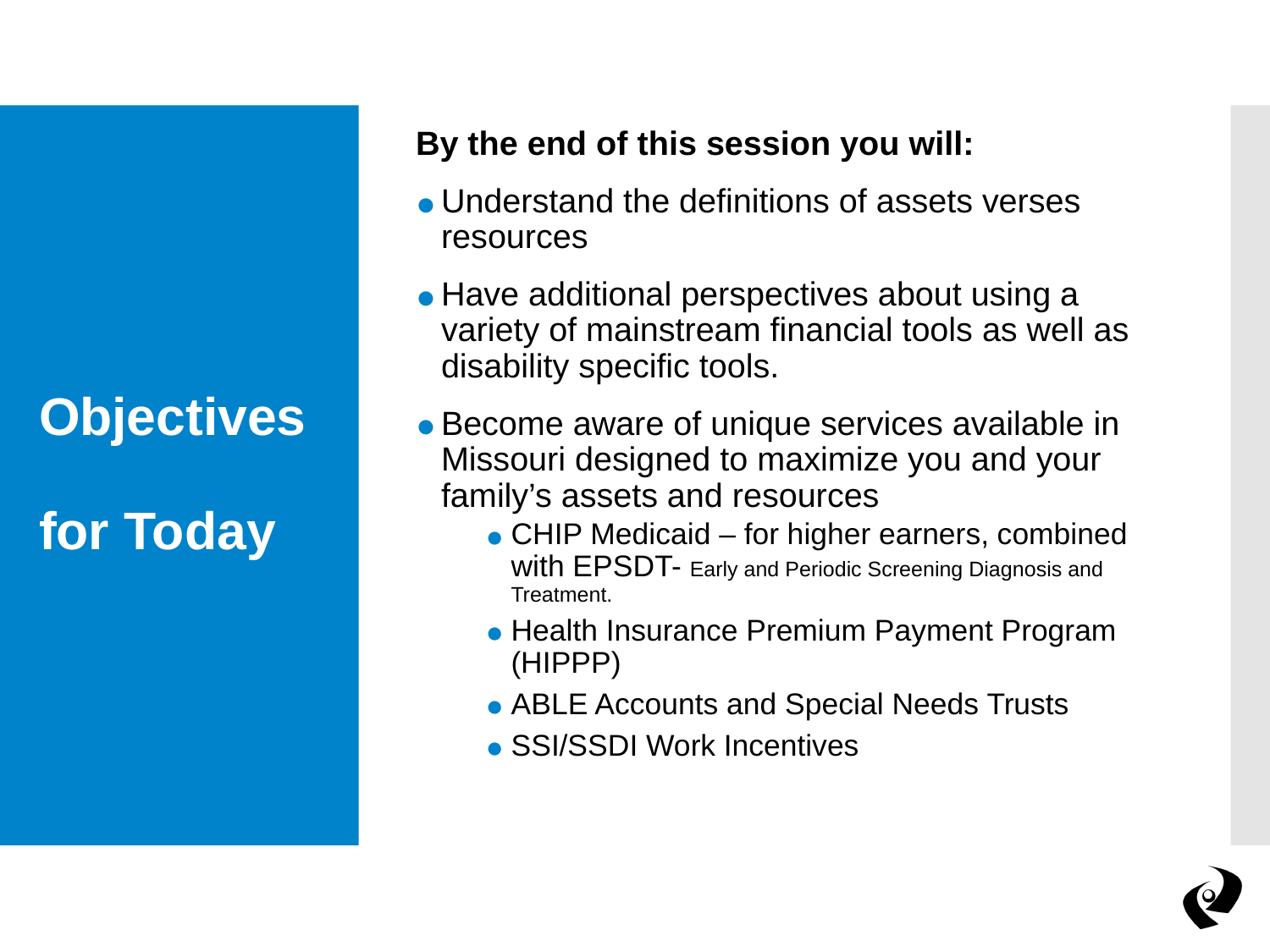

By the end of this session you will:
Understand the definitions of assets verses resources
Have additional perspectives about using a variety of mainstream financial tools as well as disability specific tools.
Become aware of unique services available in Missouri designed to maximize you and your family’s assets and resources
CHIP Medicaid – for higher earners, combined with EPSDT- Early and Periodic Screening Diagnosis and Treatment.
Health Insurance Premium Payment Program (HIPPP)
ABLE Accounts and Special Needs Trusts
SSI/SSDI Work Incentives

# Objectives for Today